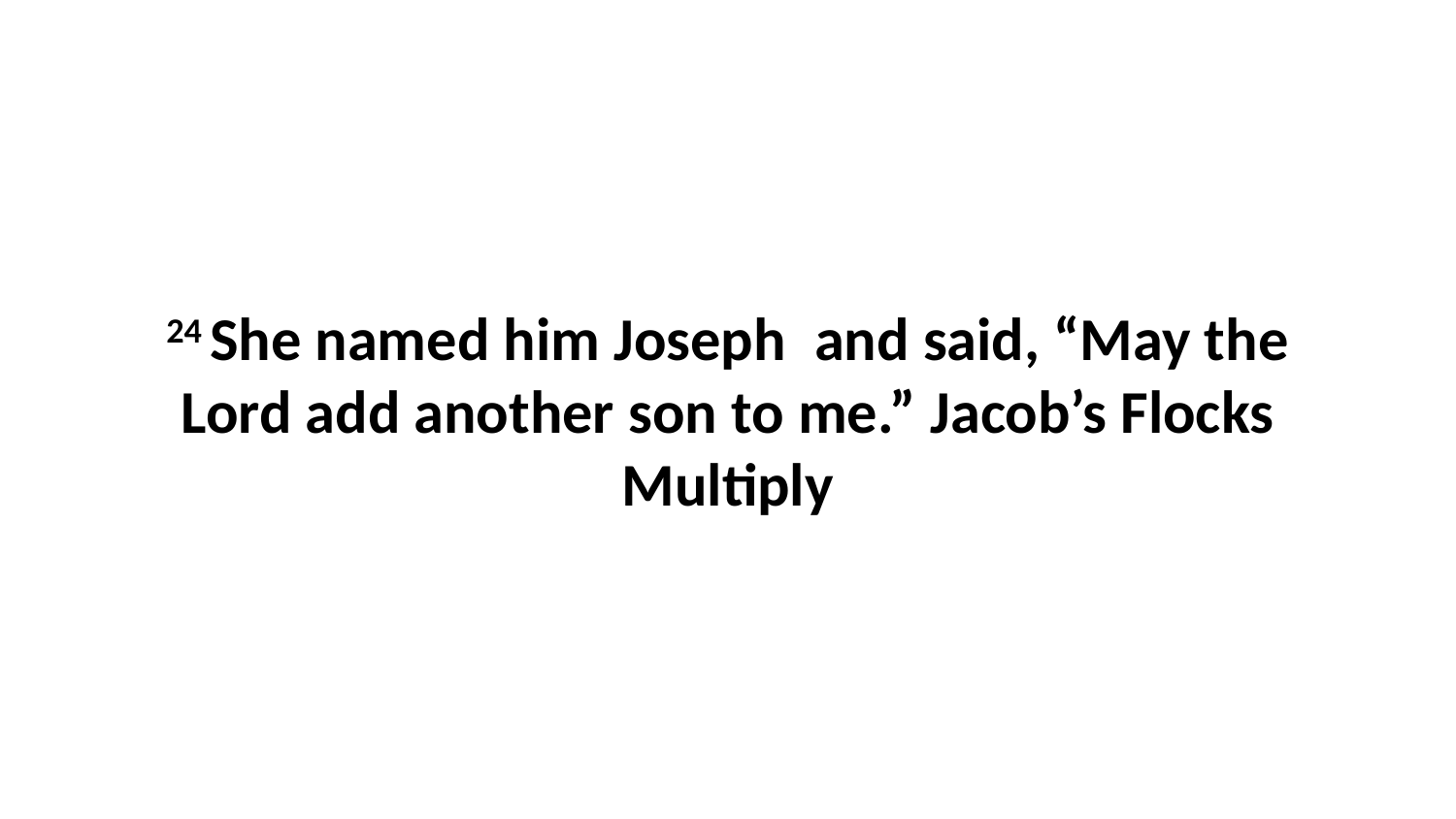

24 She named him Joseph  and said, “May the Lord add another son to me.” Jacob’s Flocks Multiply